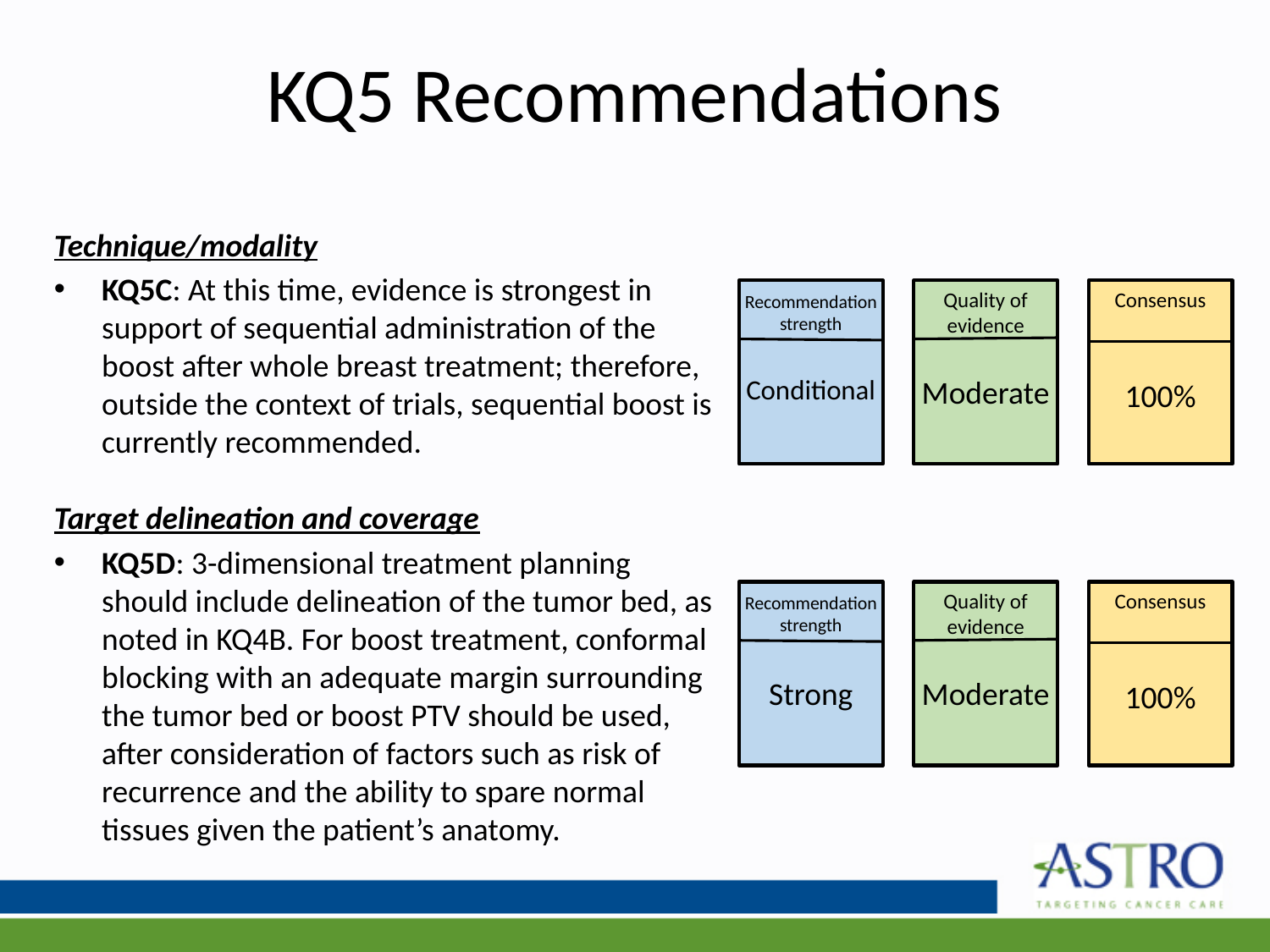

# KQ5 Recommendations
Technique/modality
KQ5C: At this time, evidence is strongest in support of sequential administration of the boost after whole breast treatment; therefore, outside the context of trials, sequential boost is currently recommended.

Target delineation and coverage
KQ5D: 3-dimensional treatment planning should include delineation of the tumor bed, as noted in KQ4B. For boost treatment, conformal blocking with an adequate margin surrounding the tumor bed or boost PTV should be used, after consideration of factors such as risk of recurrence and the ability to spare normal tissues given the patient’s anatomy.

Recommendation strength

Conditional

Quality of evidence

Moderate

Consensus

100%

Recommendation strength

Strong

Quality of evidence

Moderate

Consensus

100%